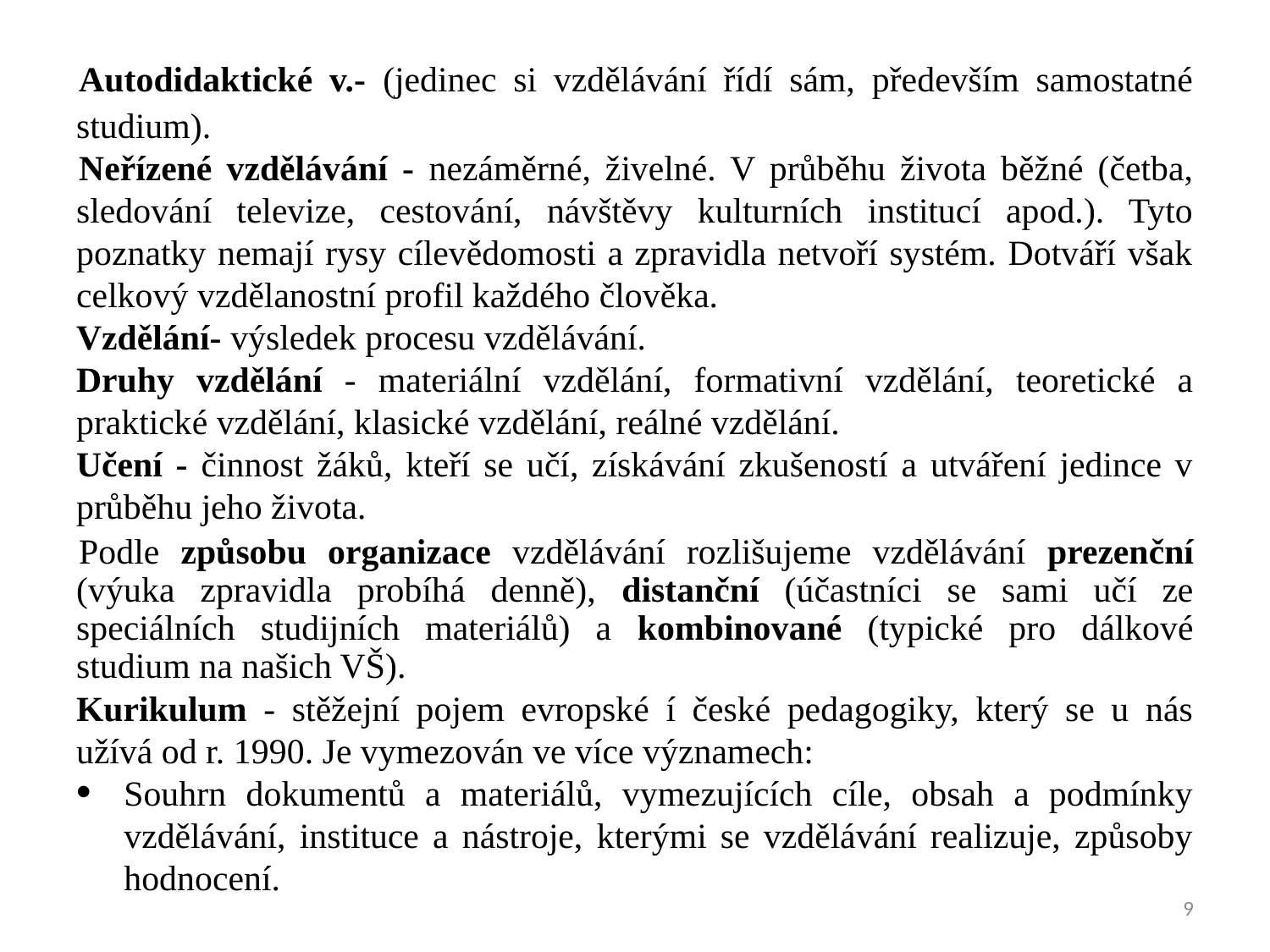

Autodidaktické v.- (jedinec si vzdělávání řídí sám, především samostatné studium).
Neřízené vzdělávání - nezáměrné, živelné. V průběhu života běžné (četba, sledování televize, cestování, návštěvy kulturních institucí apod.). Tyto poznatky nemají rysy cílevědomosti a zpravidla netvoří systém. Dotváří však celkový vzdělanostní profil každého člověka.
Vzdělání- výsledek procesu vzdělávání.
Druhy vzdělání - materiální vzdělání, formativní vzdělání, teoretické a praktické vzdělání, klasické vzdělání, reálné vzdělání.
Učení - činnost žáků, kteří se učí, získávání zkušeností a utváření jedince v průběhu jeho života.
Podle způsobu organizace vzdělávání rozlišujeme vzdělávání prezenční (výuka zpravidla probíhá denně), distanční (účastníci se sami učí ze speciálních studijních materiálů) a kombinované (typické pro dálkové studium na našich VŠ).
Kurikulum - stěžejní pojem evropské í české pedagogiky, který se u nás užívá od r. 1990. Je vymezován ve více významech:
Souhrn dokumentů a materiálů, vymezujících cíle, obsah a podmínky vzdělávání, instituce a nástroje, kterými se vzdělávání realizuje, způsoby hodnocení.
9